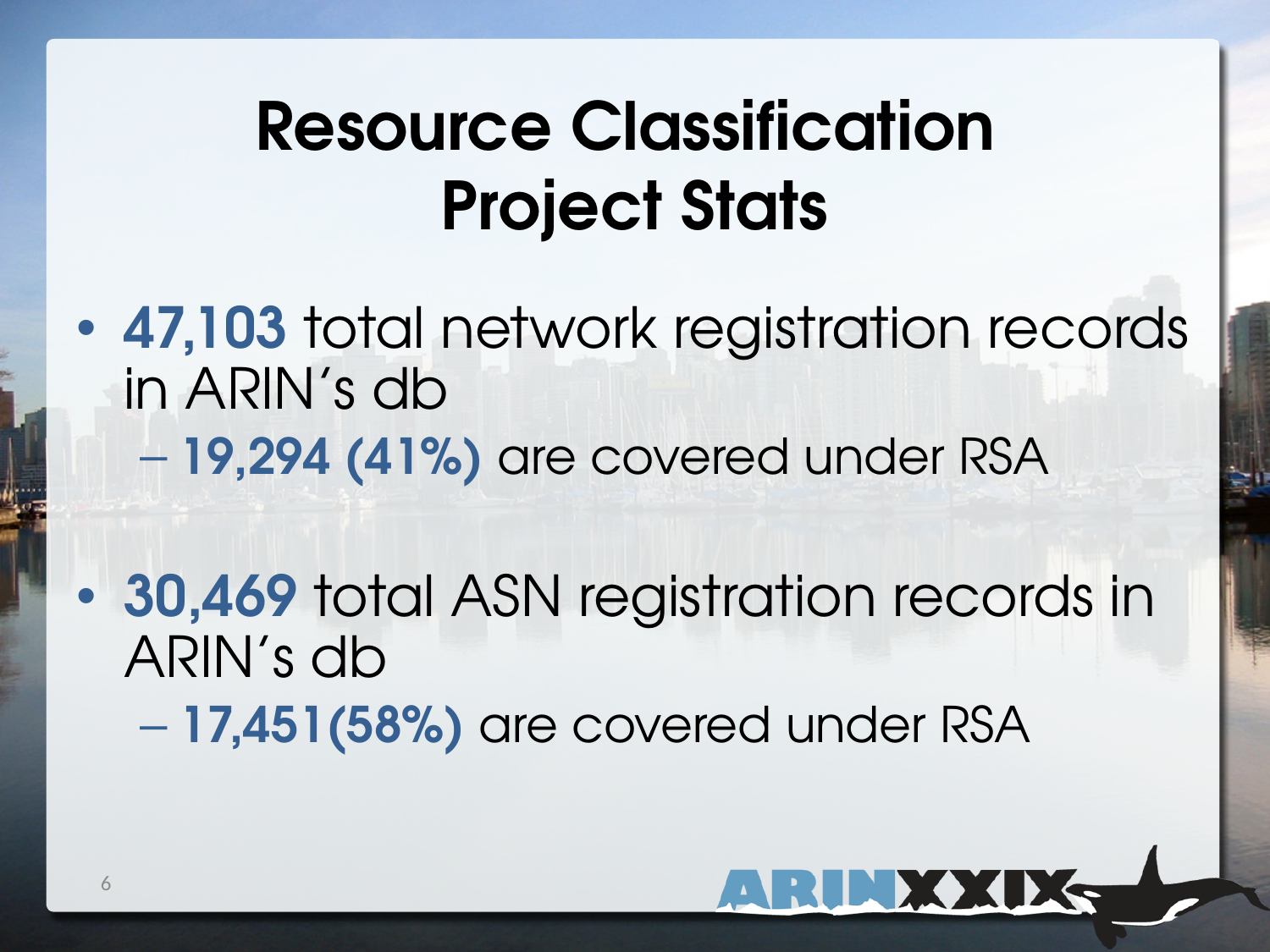

# Resource Classification Project Stats
47,103 total network registration records in ARIN’s db
19,294 (41%) are covered under RSA

30,469 total ASN registration records in ARIN’s db
17,451(58%) are covered under RSA
6